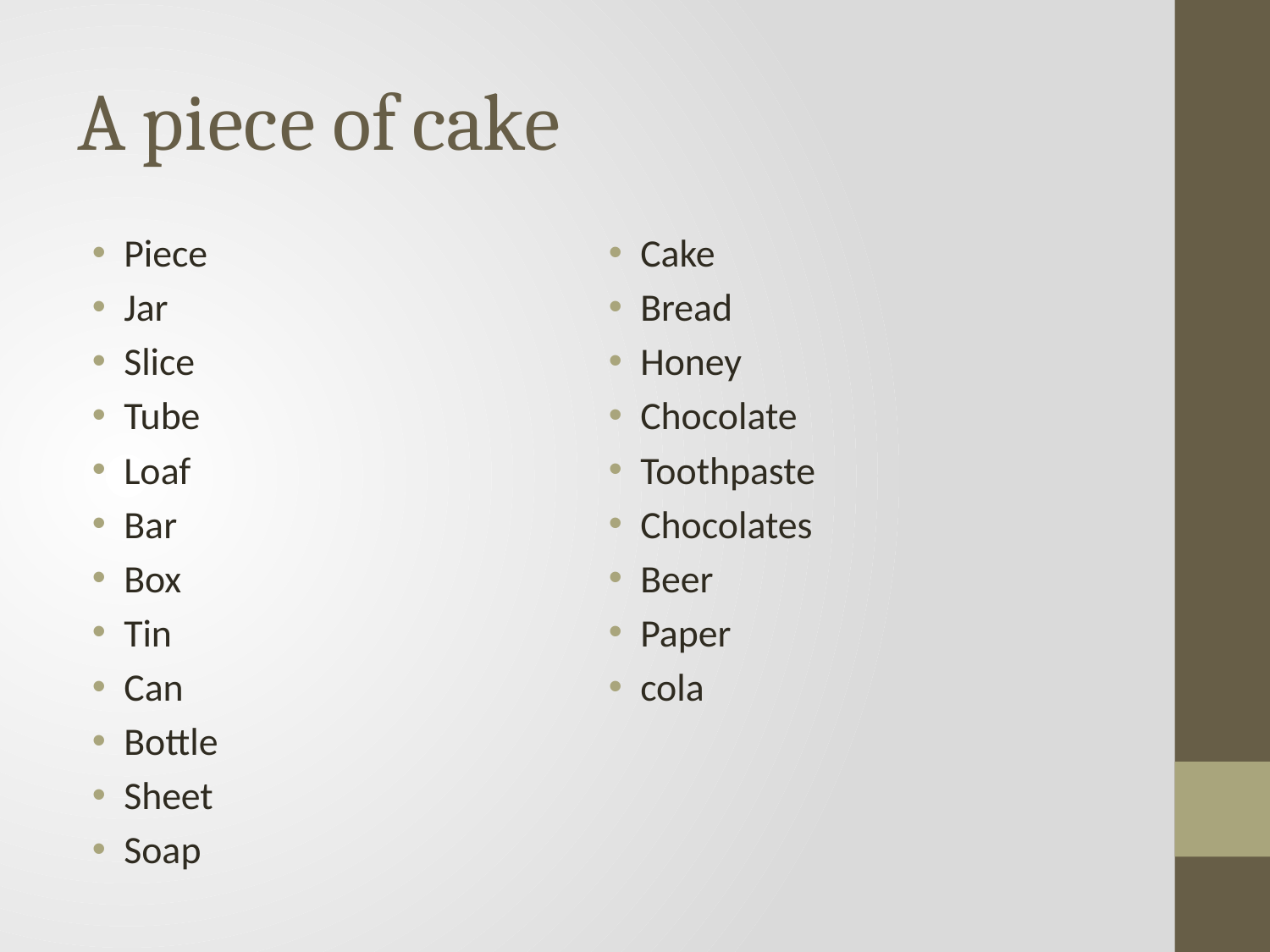

# A piece of cake
Piece
Jar
Slice
Tube
Loaf
Bar
Box
Tin
Can
Bottle
Sheet
Soap
Cake
Bread
Honey
Chocolate
Toothpaste
Chocolates
Beer
Paper
cola